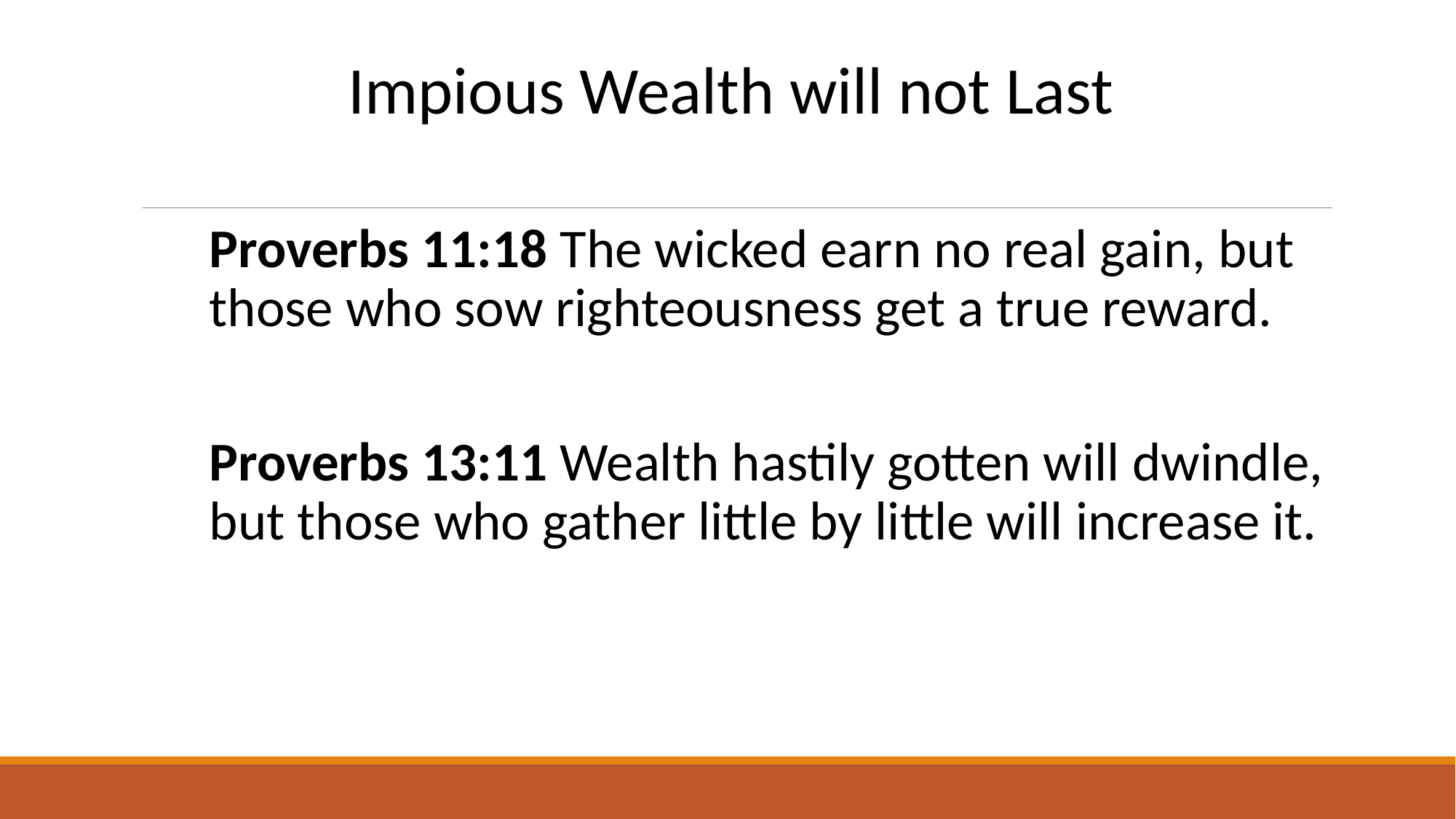

# Impious Wealth will not Last
Proverbs 11:18 The wicked earn no real gain, but those who sow righteousness get a true reward.

Proverbs 13:11 Wealth hastily gotten will dwindle, but those who gather little by little will increase it.